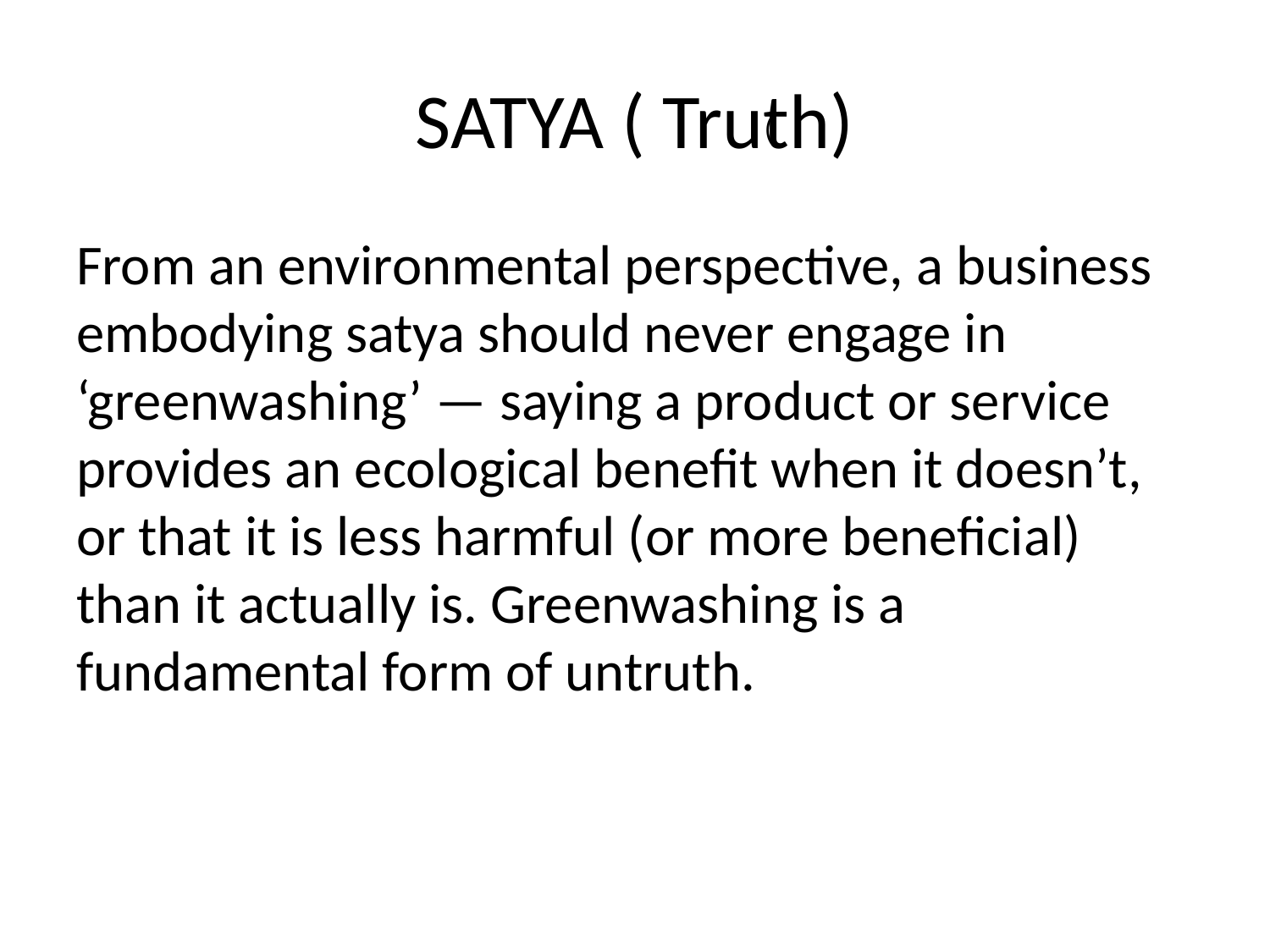

# SATYA ( Truth)
 (
From an environmental perspective, a business embodying satya should never engage in ‘greenwashing’ — saying a product or service provides an ecological benefit when it doesn’t, or that it is less harmful (or more beneficial) than it actually is. Greenwashing is a fundamental form of untruth.